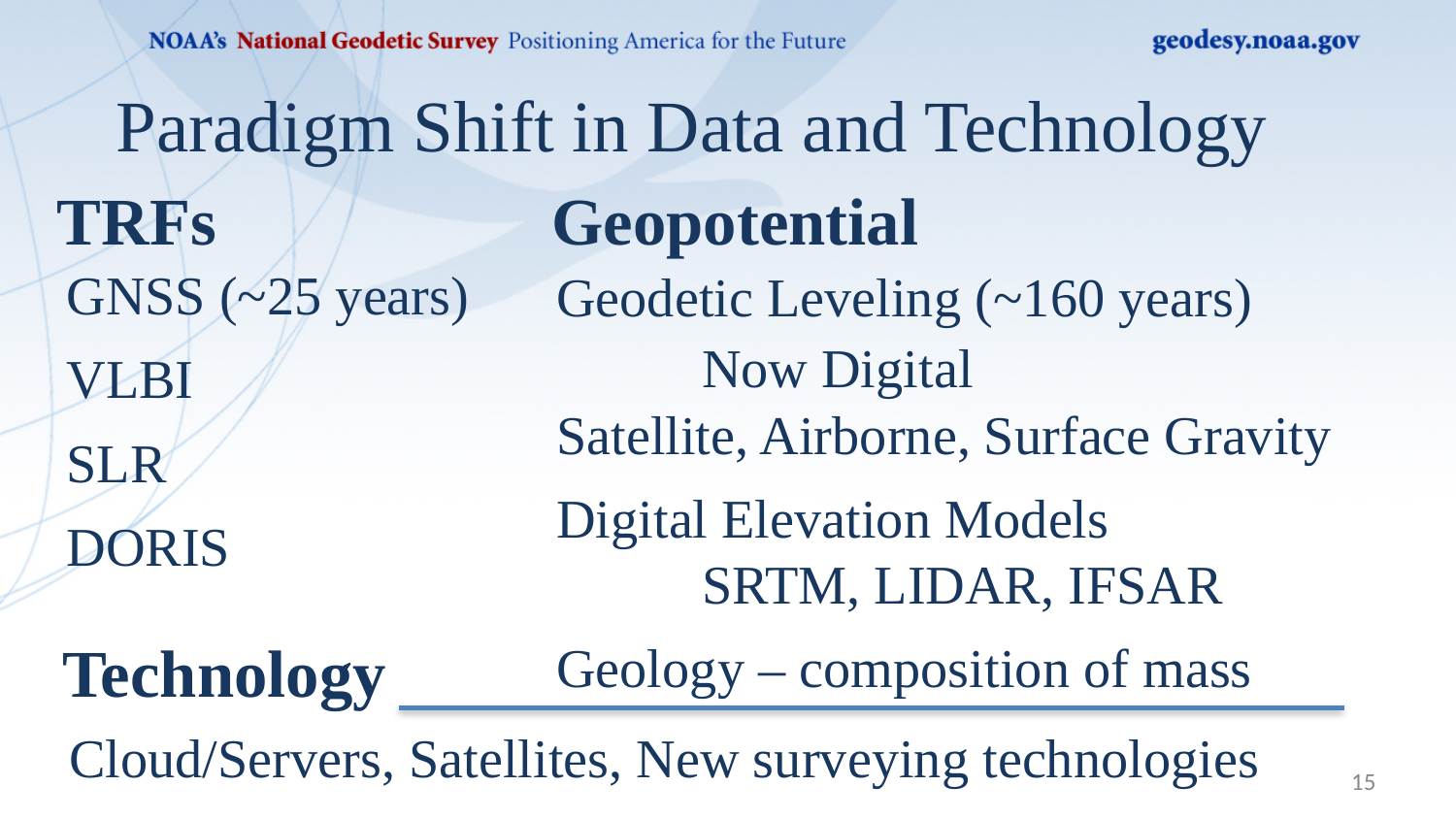

Paradigm Shift in Data and Technology
TRFs
Geopotential
GNSS (~25 years)

VLBI

SLR

DORIS
Geodetic Leveling (~160 years)
	Now Digital
Satellite, Airborne, Surface Gravity

Digital Elevation Models
	SRTM, LIDAR, IFSAR

Geology – composition of mass
Technology
Cloud/Servers, Satellites, New surveying technologies
15